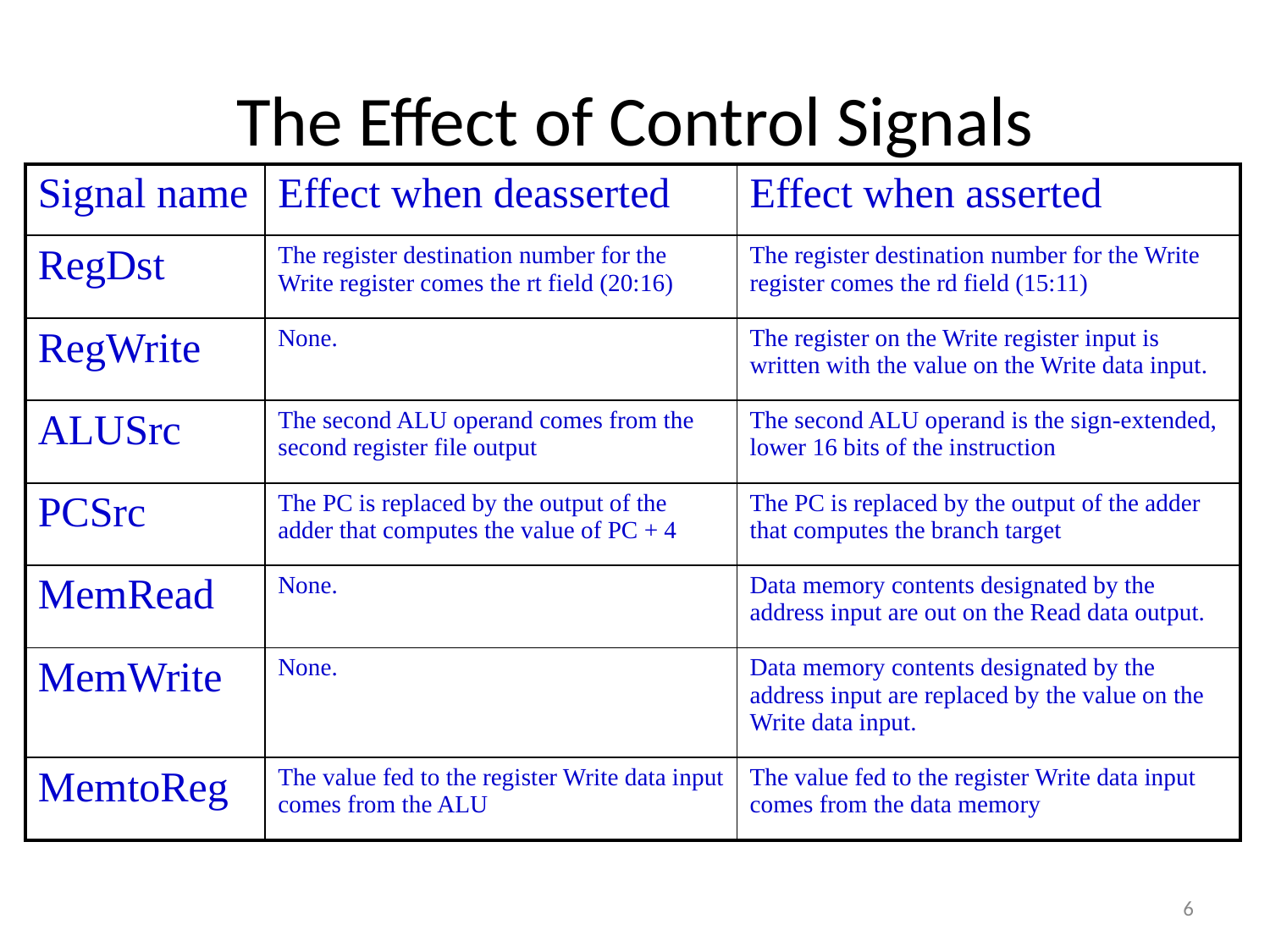

# The Effect of Control Signals
| Signal name | Effect when deasserted | Effect when asserted |
| --- | --- | --- |
| RegDst | The register destination number for the Write register comes the rt field (20:16) | The register destination number for the Write register comes the rd field (15:11) |
| RegWrite | None. | The register on the Write register input is written with the value on the Write data input. |
| ALUSrc | The second ALU operand comes from the second register file output | The second ALU operand is the sign-extended, lower 16 bits of the instruction |
| PCSrc | The PC is replaced by the output of the adder that computes the value of PC + 4 | The PC is replaced by the output of the adder that computes the branch target |
| MemRead | None. | Data memory contents designated by the address input are out on the Read data output. |
| MemWrite | None. | Data memory contents designated by the address input are replaced by the value on the Write data input. |
| MemtoReg | The value fed to the register Write data input comes from the ALU | The value fed to the register Write data input comes from the data memory |
6